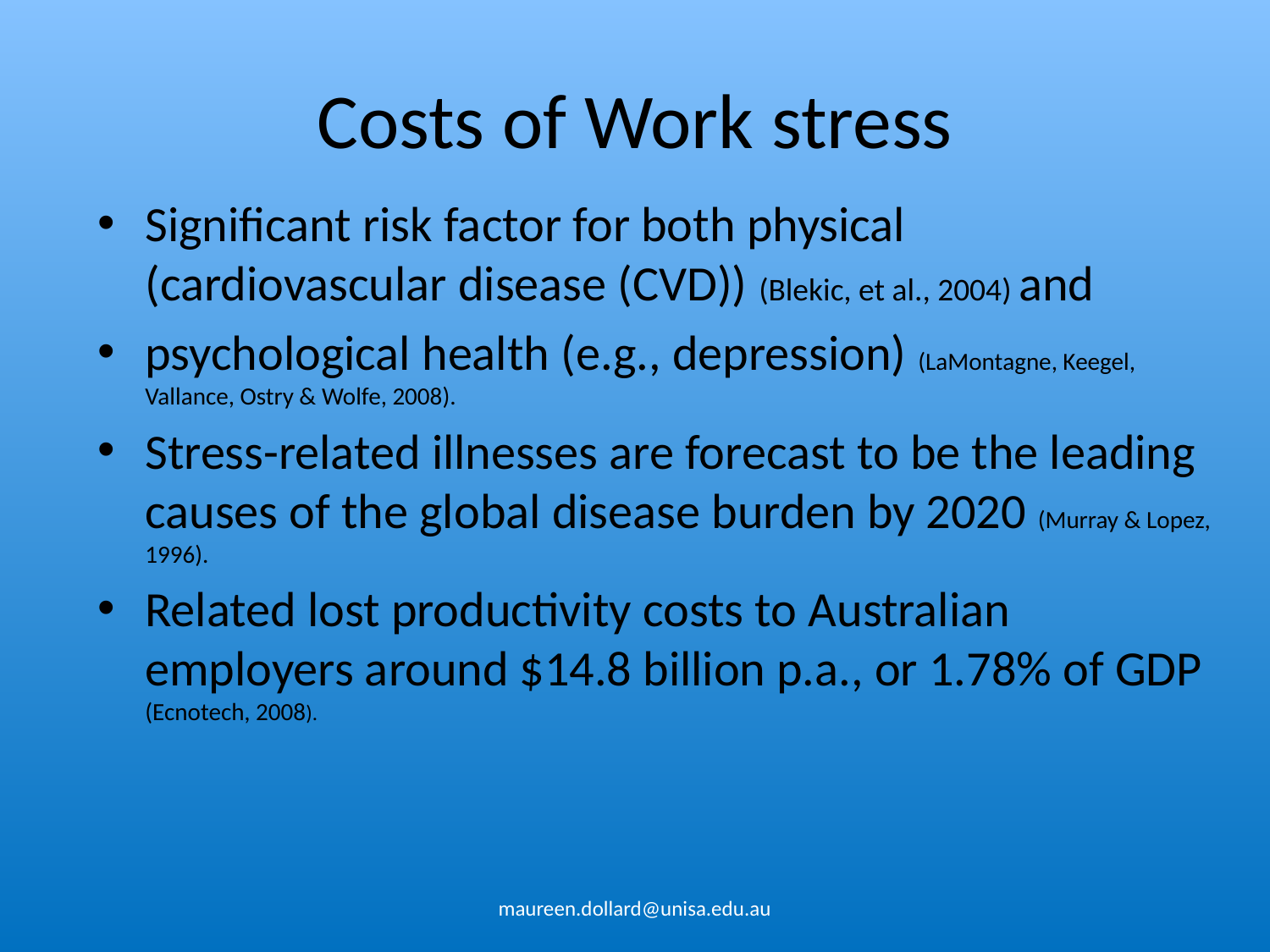

# Costs of Work stress
Significant risk factor for both physical (cardiovascular disease (CVD)) (Blekic, et al., 2004) and
psychological health (e.g., depression) (LaMontagne, Keegel, Vallance, Ostry & Wolfe, 2008).
Stress-related illnesses are forecast to be the leading causes of the global disease burden by 2020 (Murray & Lopez, 1996).
Related lost productivity costs to Australian employers around $14.8 billion p.a., or 1.78% of GDP (Ecnotech, 2008).
maureen.dollard@unisa.edu.au